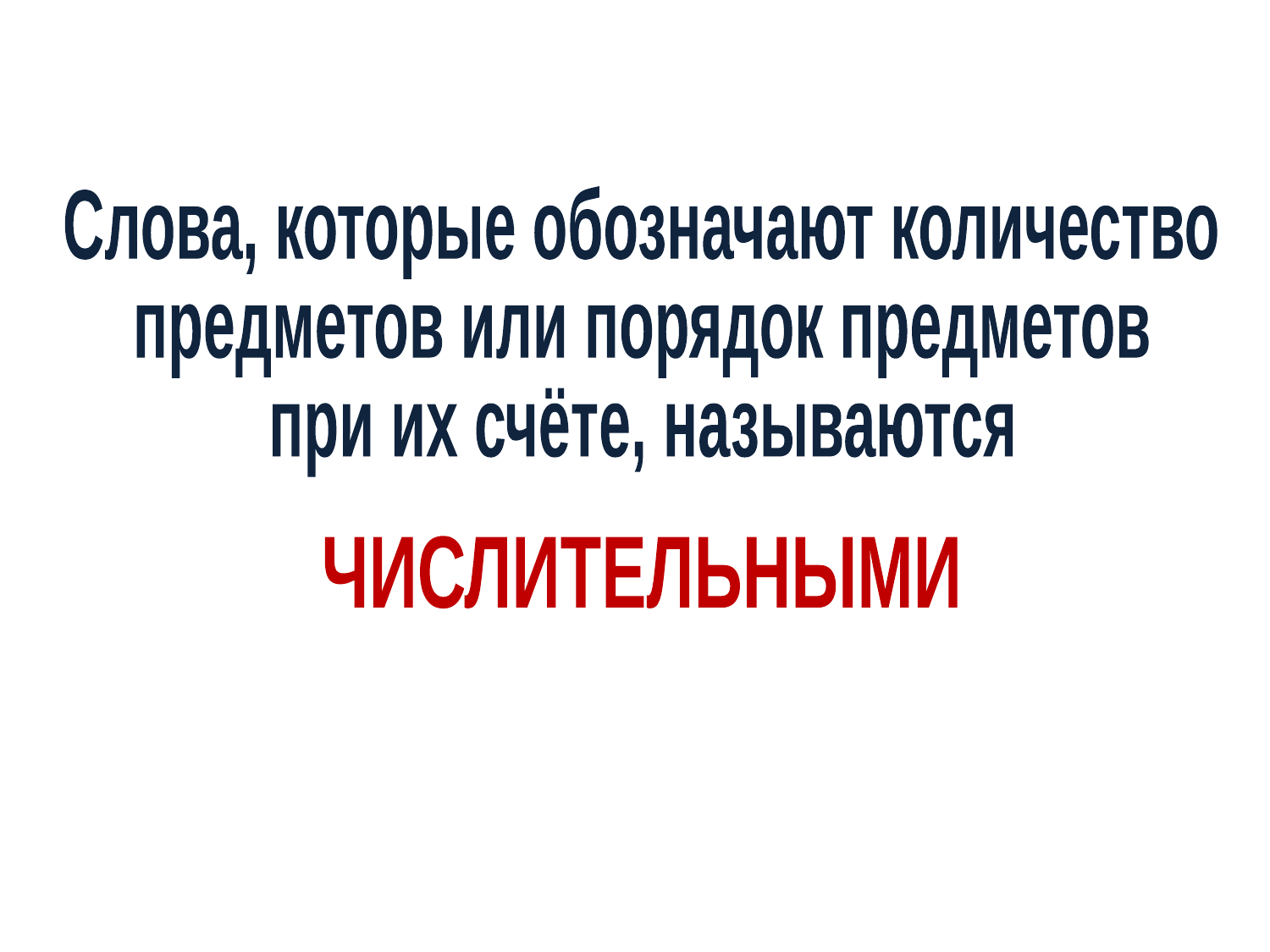

Слова, которые обозначают количество
предметов или порядок предметов
при их счёте, называются
ЧИСЛИТЕЛЬНЫМИ